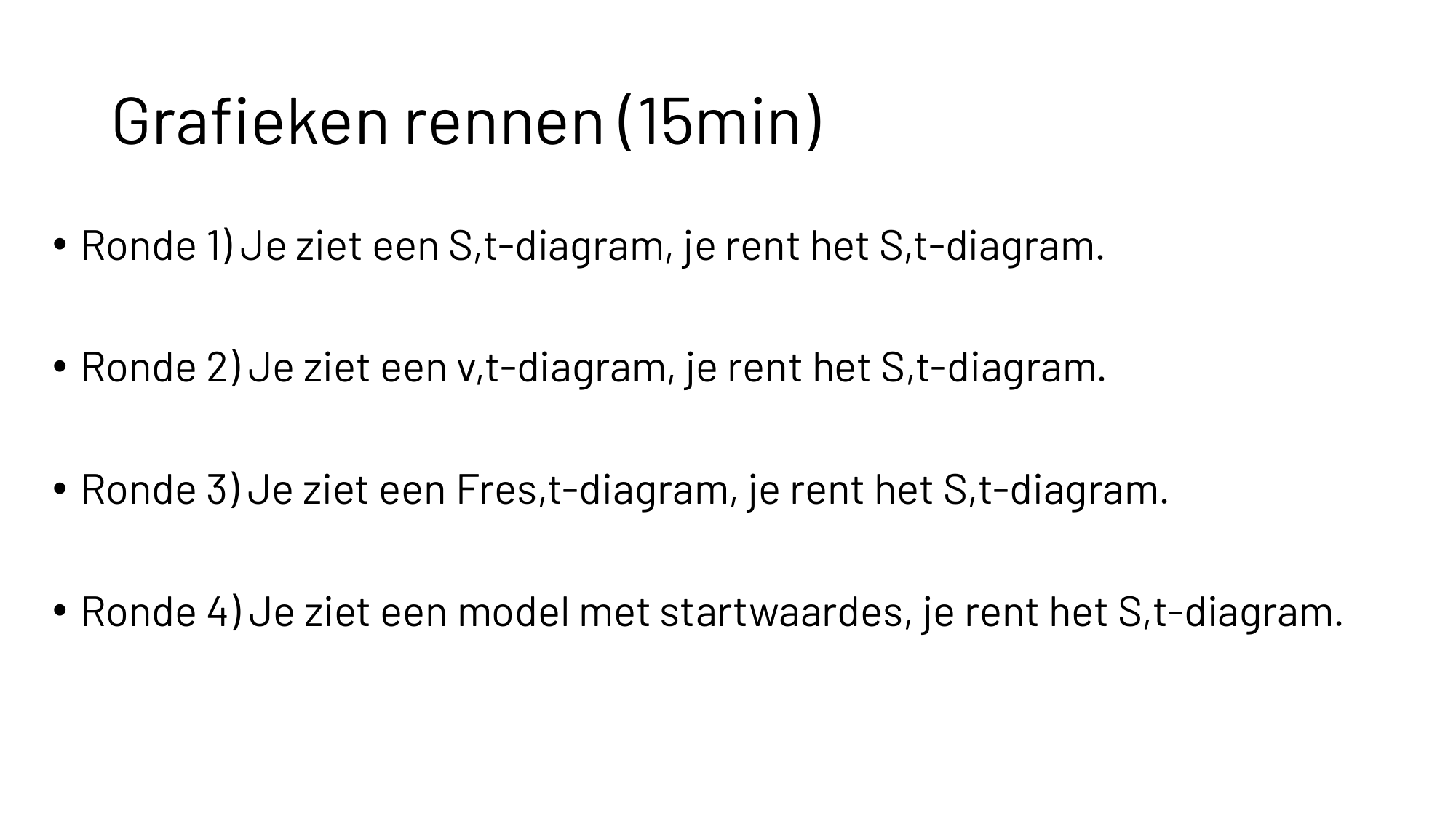

# Grafieken rennen (15min)
Ronde 1) Je ziet een S,t-diagram, je rent het S,t-diagram.

Ronde 2) Je ziet een v,t-diagram, je rent het S,t-diagram.

Ronde 3) Je ziet een Fres,t-diagram, je rent het S,t-diagram.

Ronde 4) Je ziet een model met startwaardes, je rent het S,t-diagram.